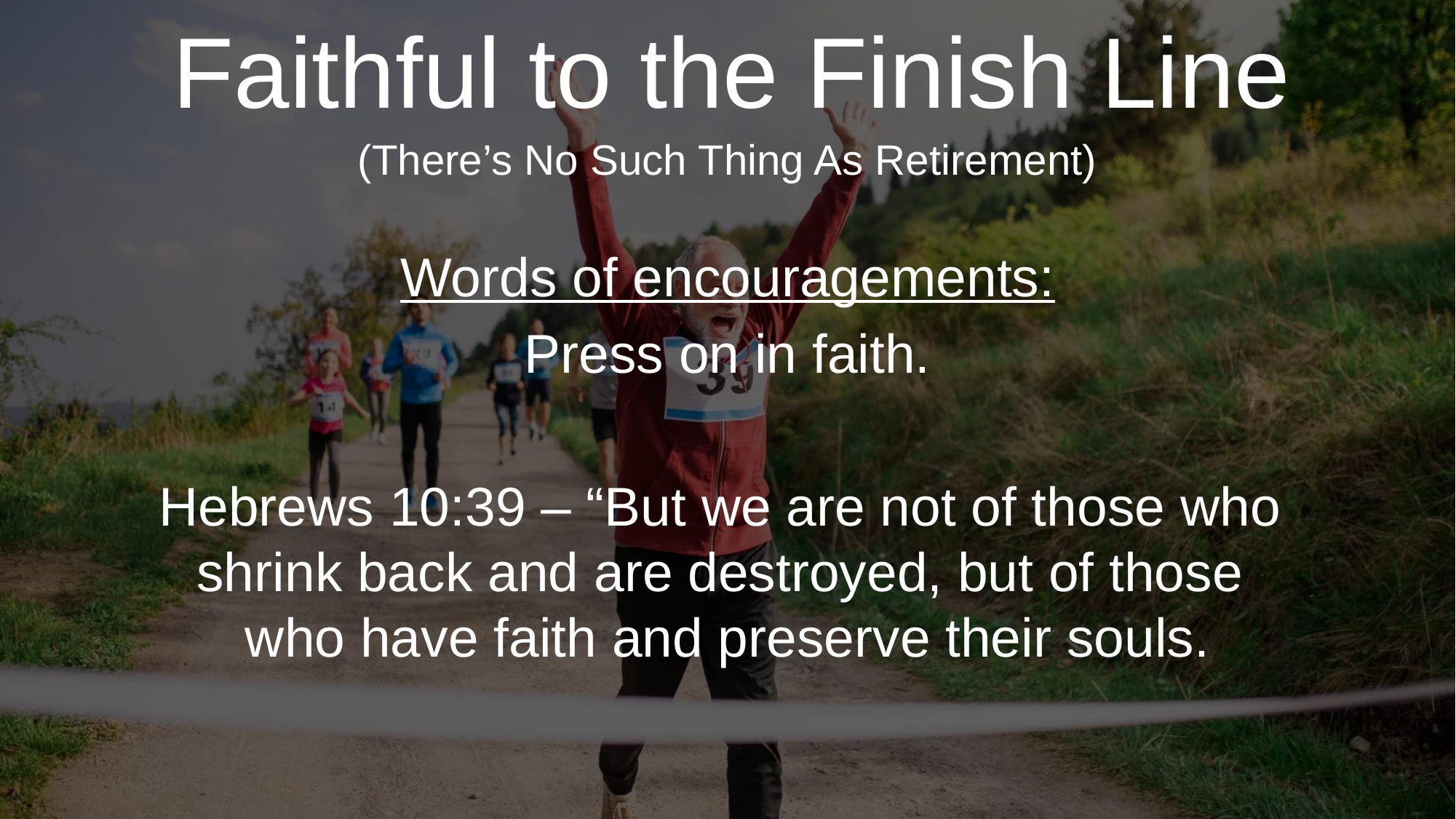

# Faithful to the Finish Line
(There’s No Such Thing As Retirement)
Words of encouragements:
Press on in faith.

Hebrews 10:39 – “But we are not of those who
shrink back and are destroyed, but of those
who have faith and preserve their souls.